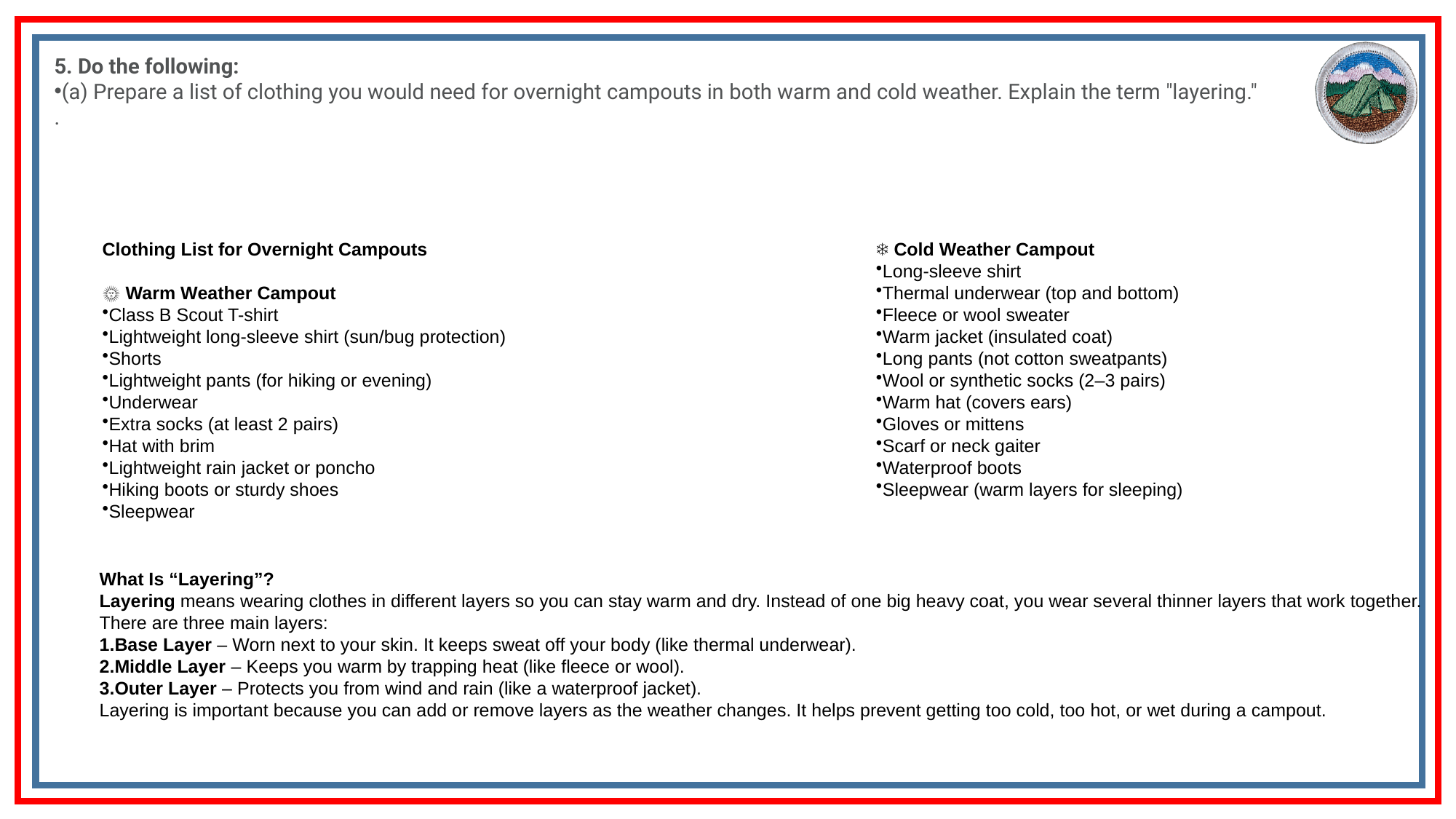

5. Do the following:
(a) Prepare a list of clothing you would need for overnight campouts in both warm and cold weather. Explain the term "layering."
.
Clothing List for Overnight Campouts

🌞 Warm Weather Campout
Class B Scout T-shirt
Lightweight long-sleeve shirt (sun/bug protection)
Shorts
Lightweight pants (for hiking or evening)
Underwear
Extra socks (at least 2 pairs)
Hat with brim
Lightweight rain jacket or poncho
Hiking boots or sturdy shoes
Sleepwear

❄️ Cold Weather Campout
Long-sleeve shirt
Thermal underwear (top and bottom)
Fleece or wool sweater
Warm jacket (insulated coat)
Long pants (not cotton sweatpants)
Wool or synthetic socks (2–3 pairs)
Warm hat (covers ears)
Gloves or mittens
Scarf or neck gaiter
Waterproof boots
Sleepwear (warm layers for sleeping)

What Is “Layering”?
Layering means wearing clothes in different layers so you can stay warm and dry. Instead of one big heavy coat, you wear several thinner layers that work together.
There are three main layers:
Base Layer – Worn next to your skin. It keeps sweat off your body (like thermal underwear).
Middle Layer – Keeps you warm by trapping heat (like fleece or wool).
Outer Layer – Protects you from wind and rain (like a waterproof jacket).
Layering is important because you can add or remove layers as the weather changes. It helps prevent getting too cold, too hot, or wet during a campout.